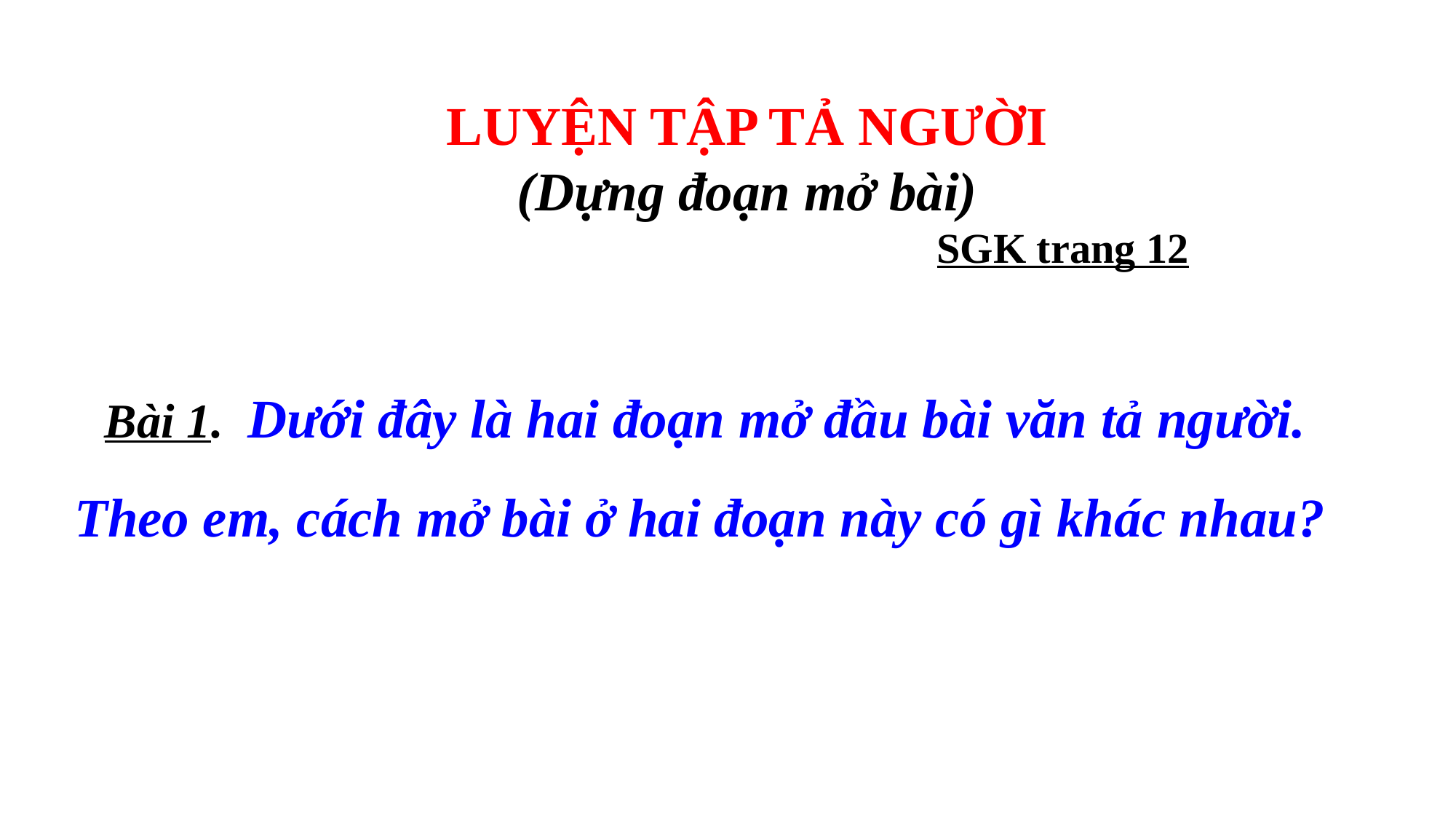

LUYỆN TẬP TẢ NGƯỜI
(Dựng đoạn mở bài)
SGK trang 12
  Bài 1.  Dưới đây là hai đoạn mở đầu bài văn tả người. Theo em, cách mở bài ở hai đoạn này có gì khác nhau?